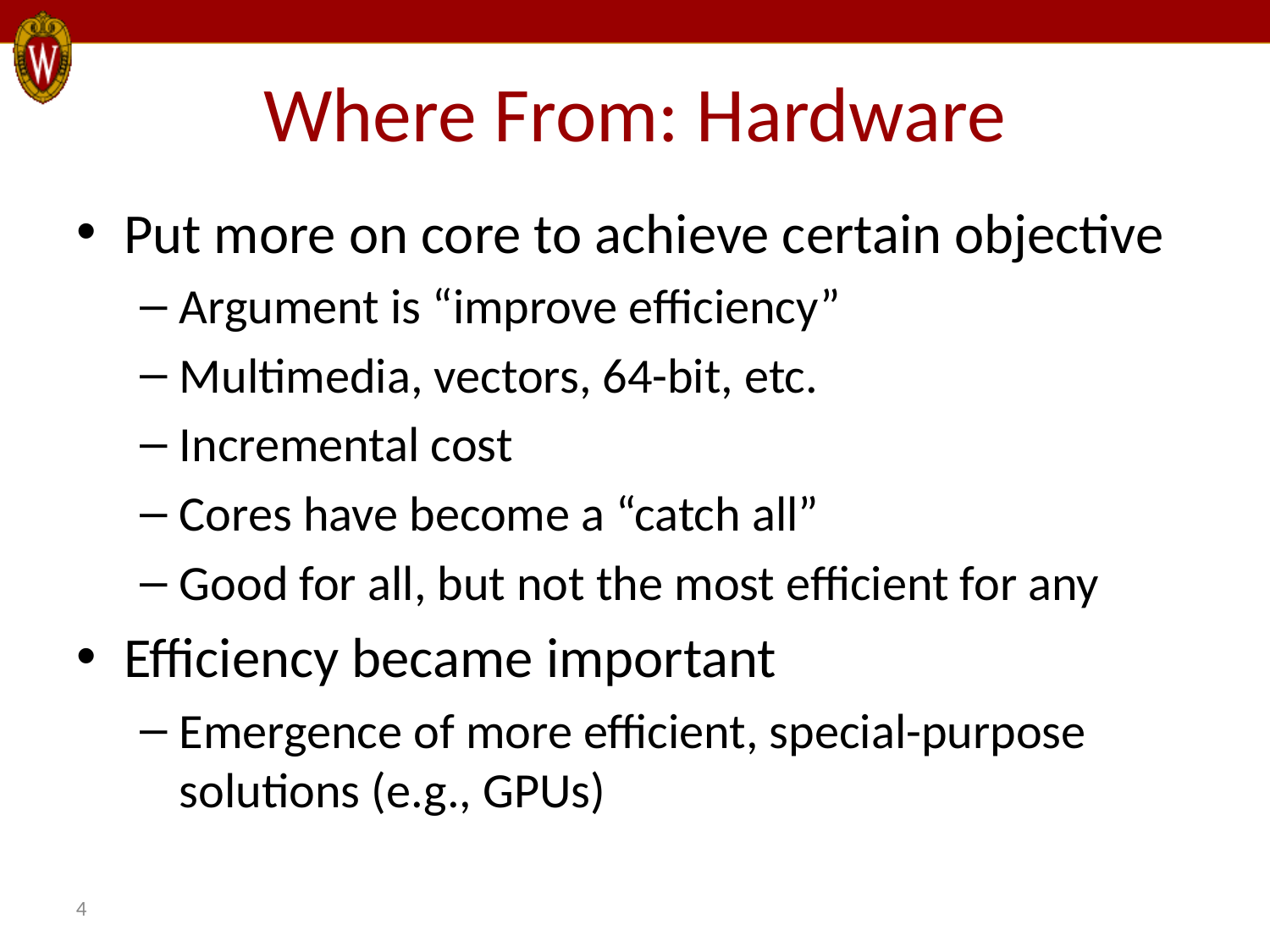

Where From: Hardware
Put more on core to achieve certain objective
Argument is “improve efficiency”
Multimedia, vectors, 64-bit, etc.
Incremental cost
Cores have become a “catch all”
Good for all, but not the most efficient for any
Efficiency became important
Emergence of more efficient, special-purpose solutions (e.g., GPUs)

4